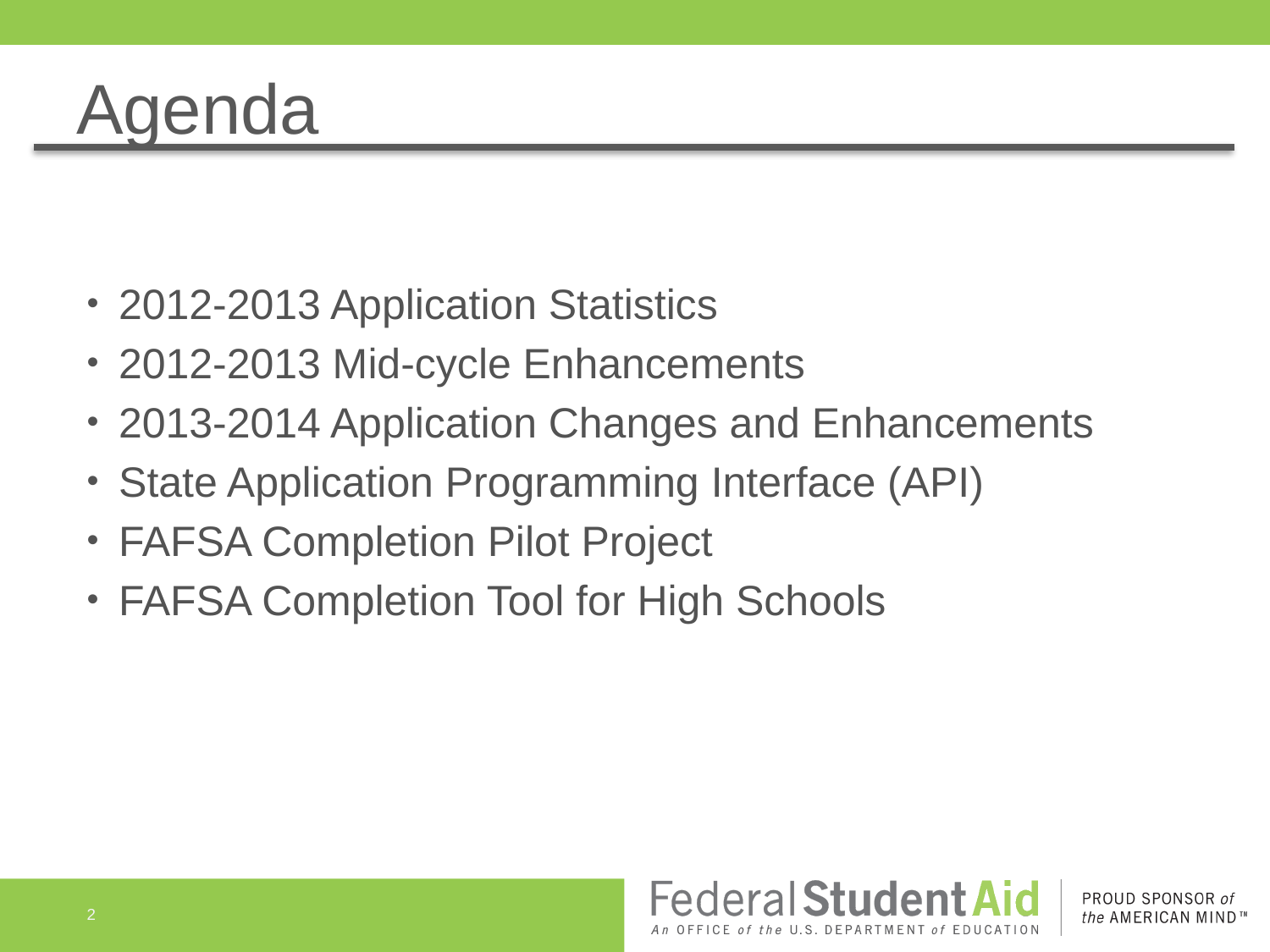

# Agenda

2012-2013 Application Statistics
2012-2013 Mid-cycle Enhancements
2013-2014 Application Changes and Enhancements
State Application Programming Interface (API)
FAFSA Completion Pilot Project
FAFSA Completion Tool for High Schools

2